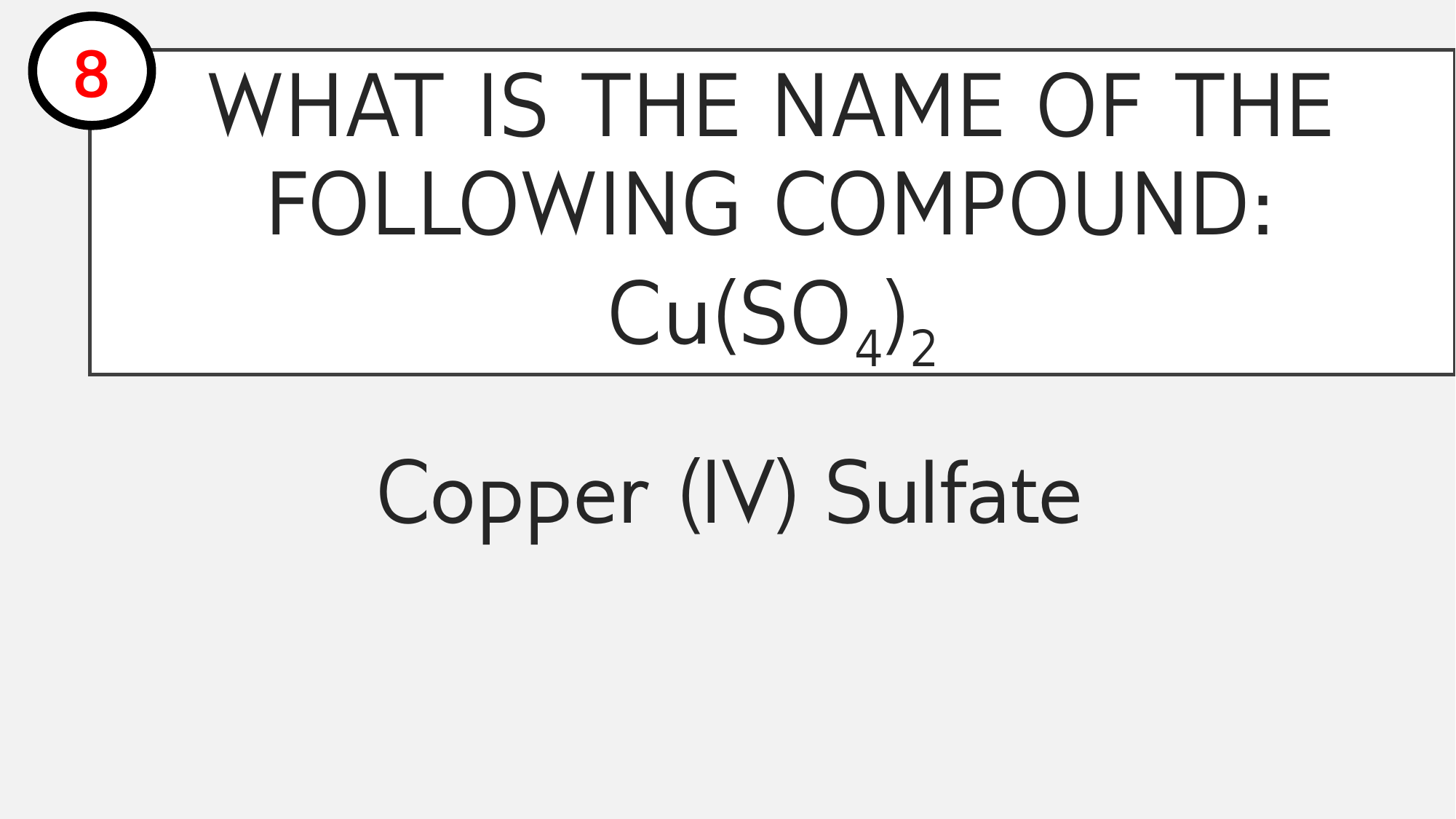

8
# What is the name of the following compound: Cu(SO4)2
Copper (IV) Sulfate